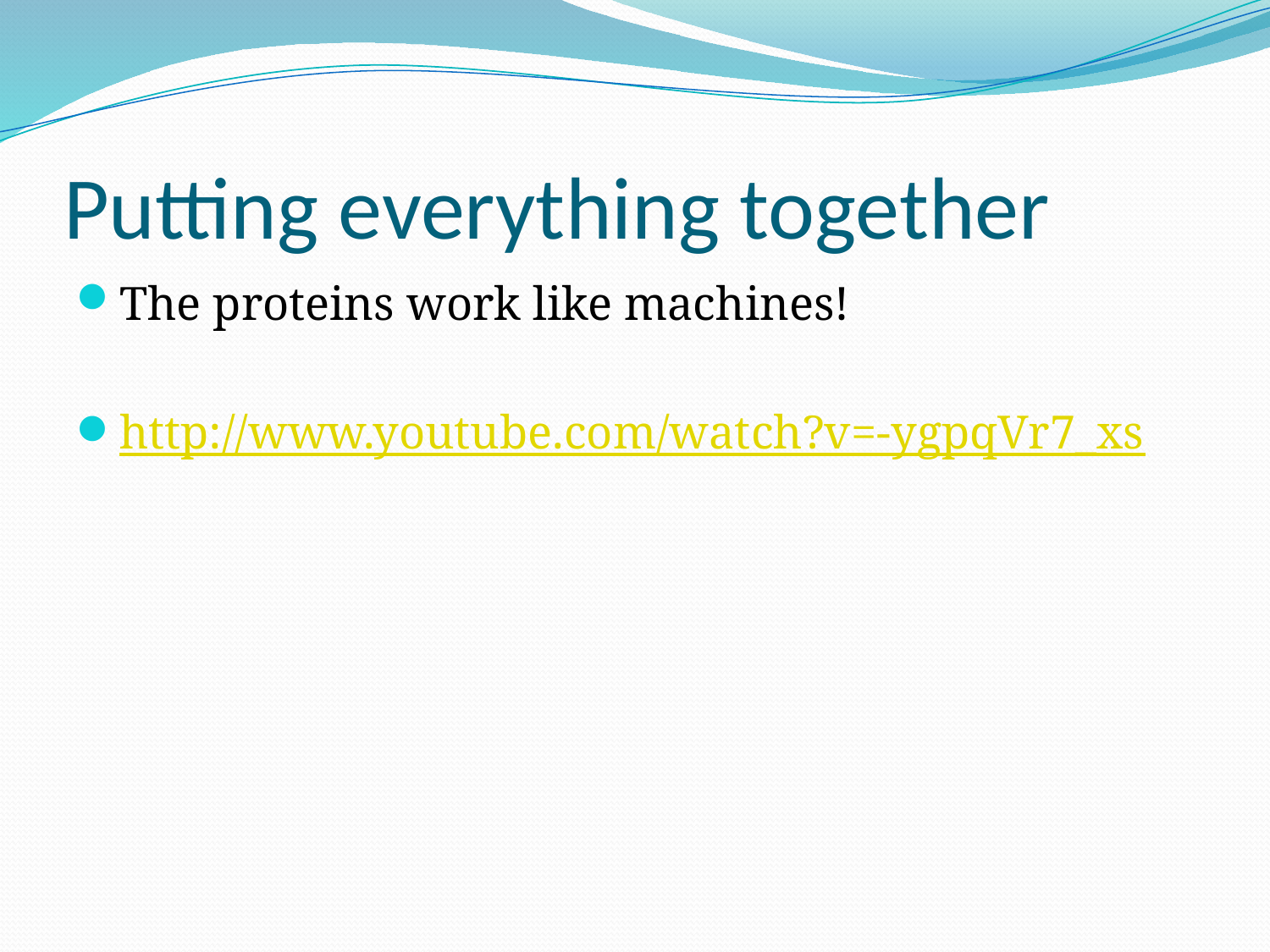

# Putting everything together
The proteins work like machines!

http://www.youtube.com/watch?v=-ygpqVr7_xs